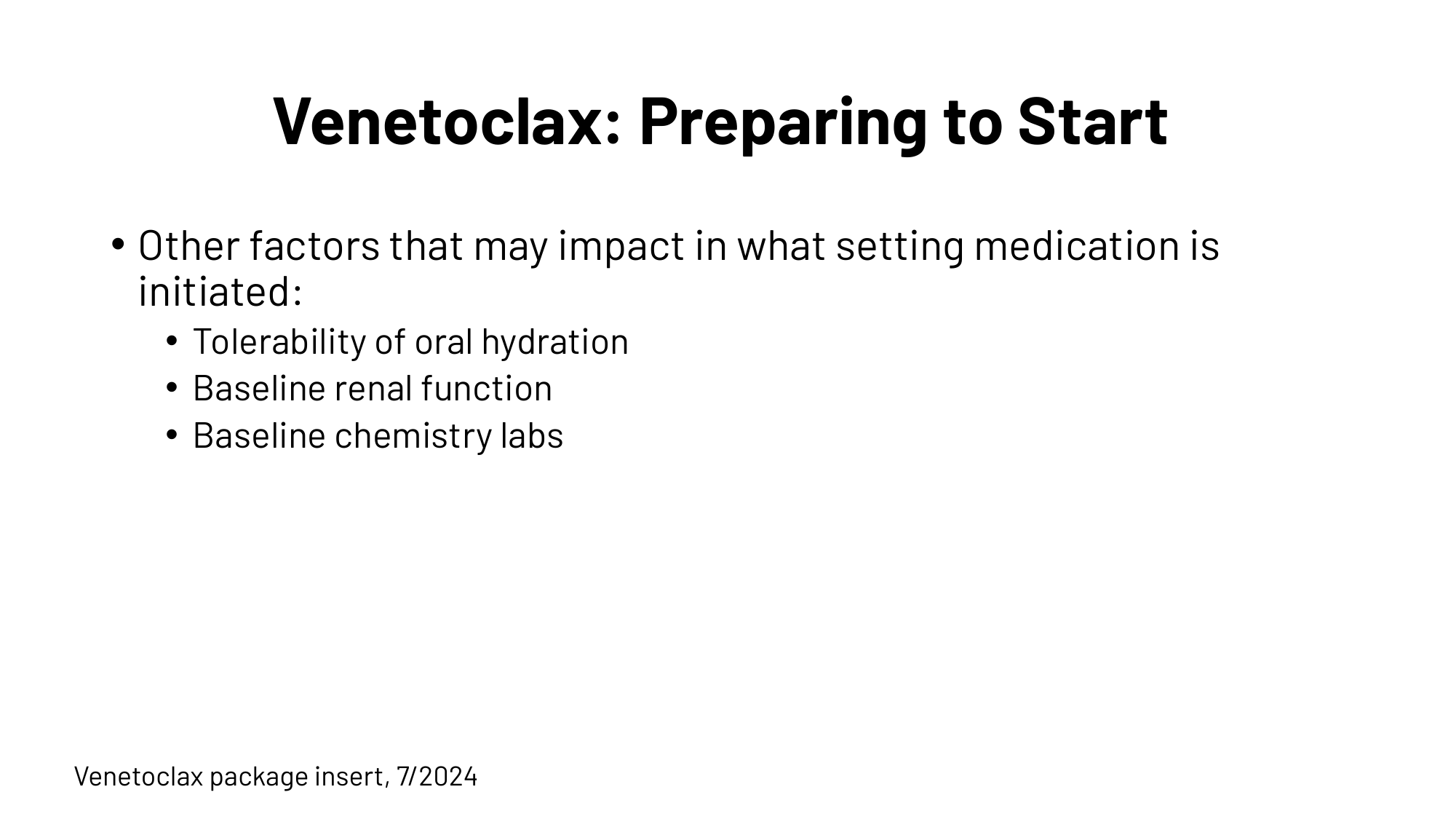

# Venetoclax: Preparing to Start
Other factors that may impact in what setting medication is initiated:
Tolerability of oral hydration
Baseline renal function
Baseline chemistry labs
Venetoclax package insert, 7/2024